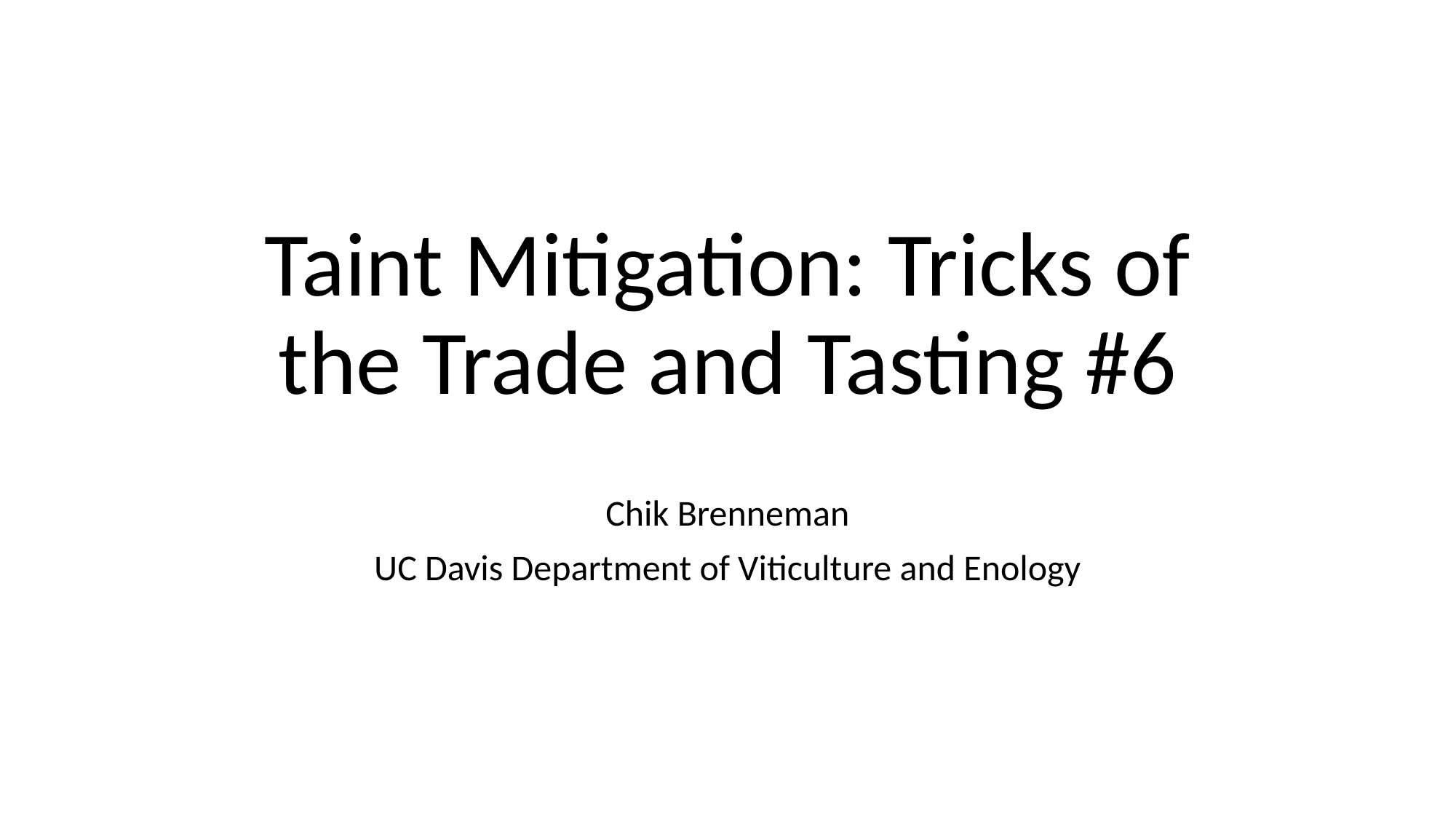

# Taint Mitigation: Tricks of the Trade and Tasting #6

Chik Brenneman
UC Davis Department of Viticulture and Enology